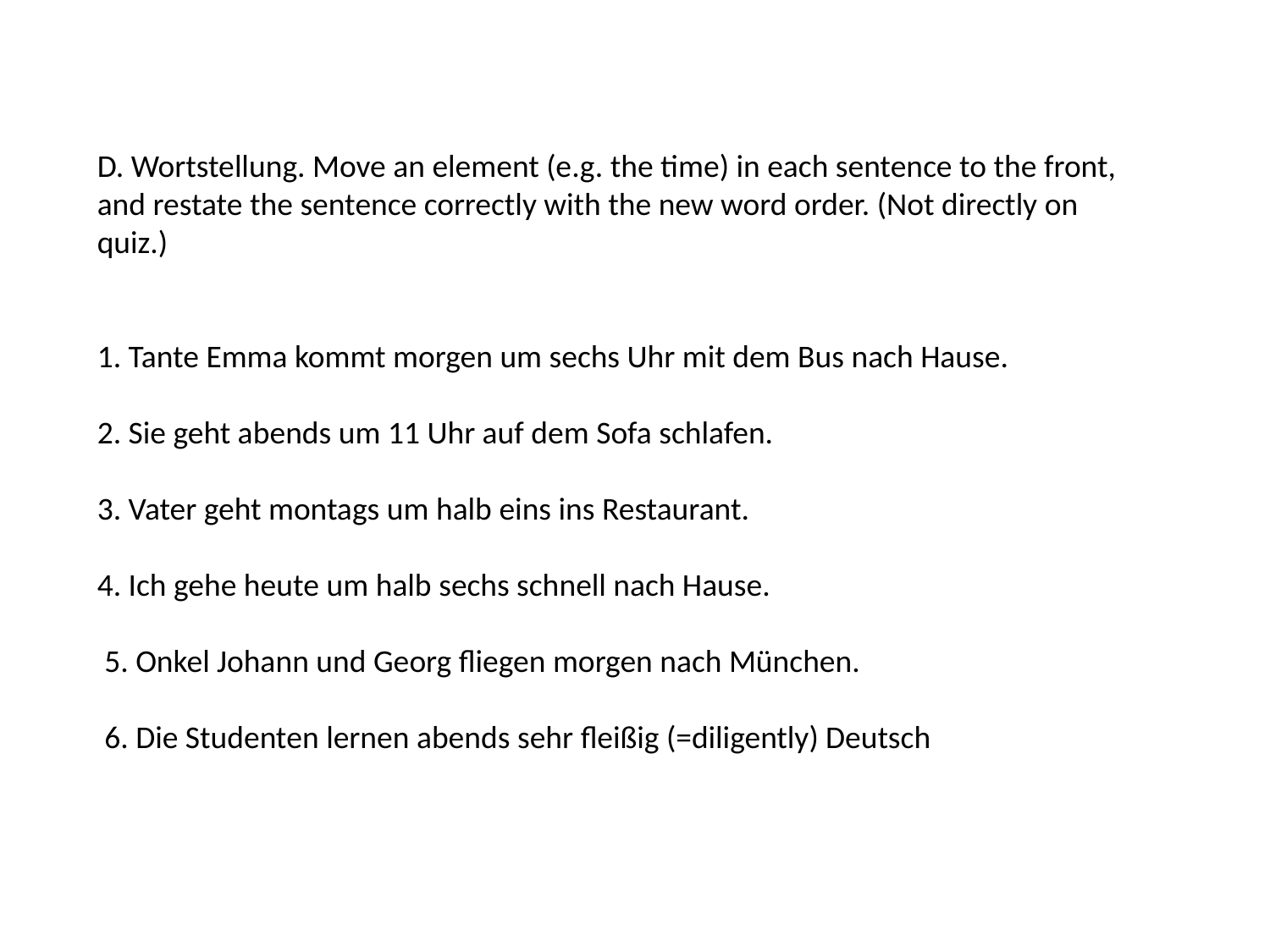

D. Wortstellung. Move an element (e.g. the time) in each sentence to the front, and restate the sentence correctly with the new word order. (Not directly on quiz.)

1. Tante Emma kommt morgen um sechs Uhr mit dem Bus nach Hause.

2. Sie geht abends um 11 Uhr auf dem Sofa schlafen.

3. Vater geht montags um halb eins ins Restaurant.

4. Ich gehe heute um halb sechs schnell nach Hause.

 5. Onkel Johann und Georg fliegen morgen nach München.

 6. Die Studenten lernen abends sehr fleißig (=diligently) Deutsch